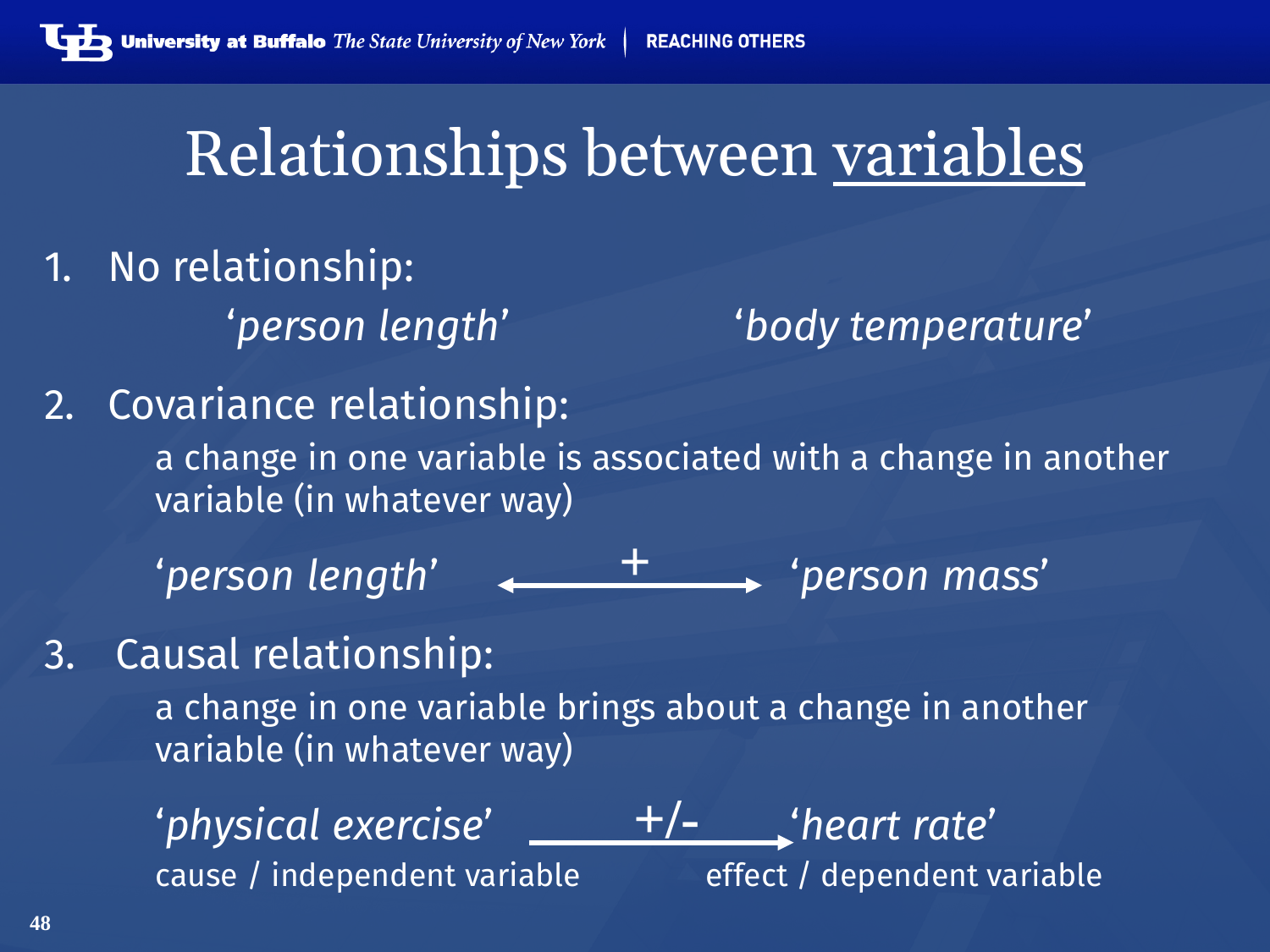

# Relationships between variables
No relationship:
	‘person length’		‘body temperature’

Covariance relationship:
a change in one variable is associated with a change in another variable (in whatever way)

‘person length’			‘person mass’

Causal relationship:
a change in one variable brings about a change in another variable (in whatever way)

‘physical exercise’			‘heart rate’
cause / independent variable	     effect / dependent variable

+
+/-
48